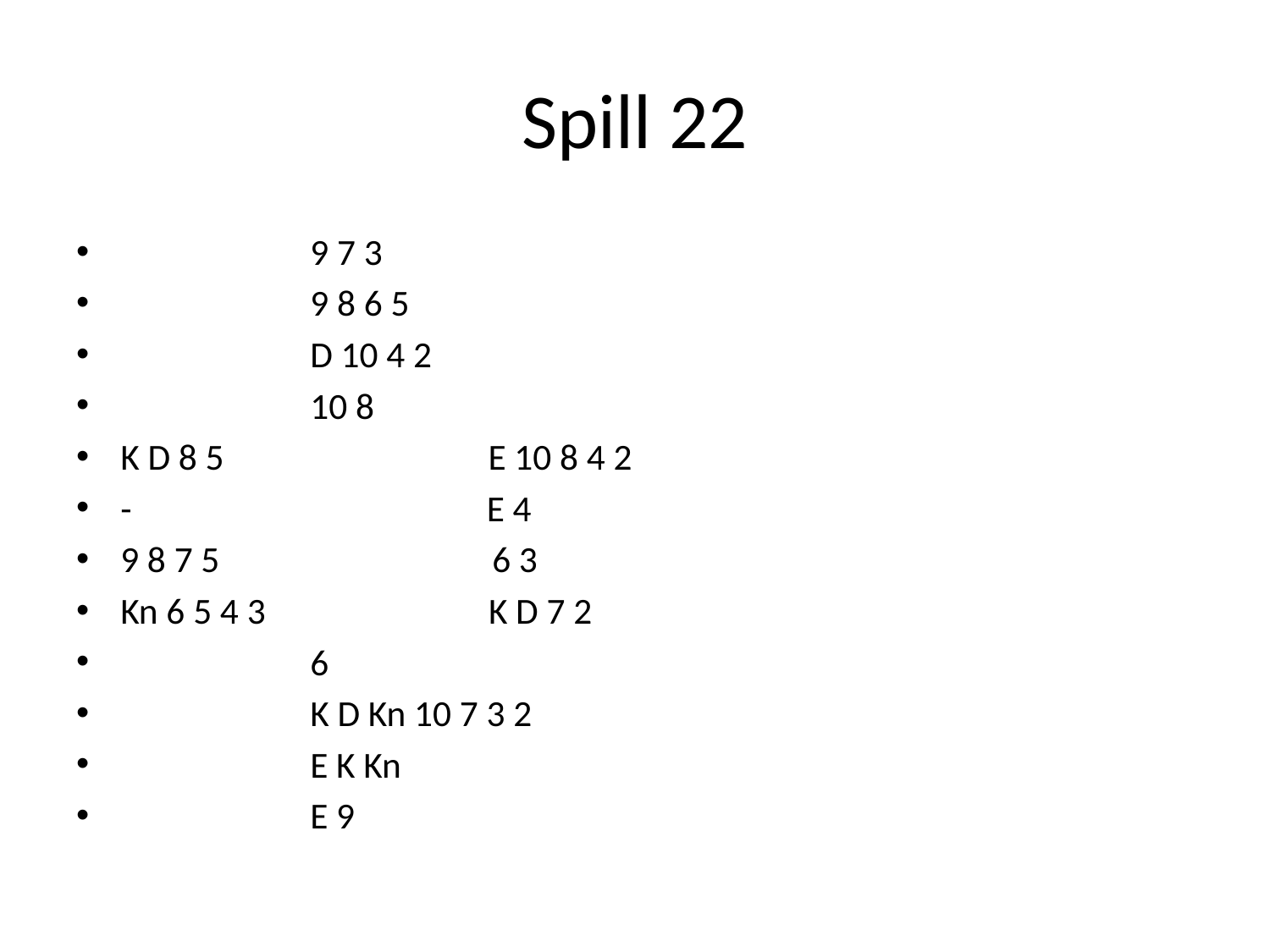

# Spill 22
                       9 7 3
                       9 8 6 5
                       D 10 4 2
                       10 8
K D 8 5                                E 10 8 4 2
-                                           E 4
9 8 7 5                                 6 3
Kn 6 5 4 3                           K D 7 2
                       6
                       K D Kn 10 7 3 2
                       E K Kn
                       E 9